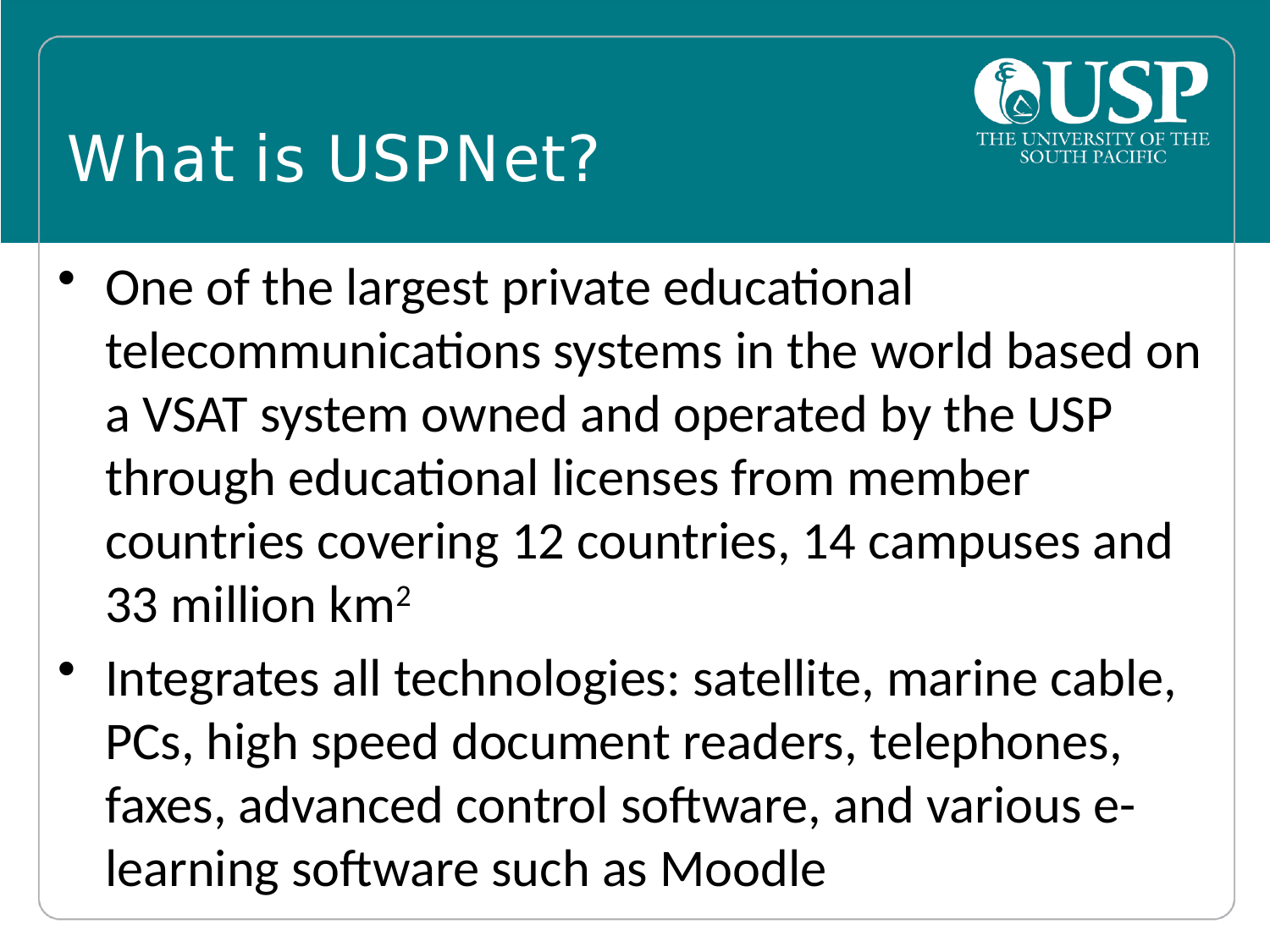

# What is USPNet?
One of the largest private educational telecommunications systems in the world based on a VSAT system owned and operated by the USP through educational licenses from member countries covering 12 countries, 14 campuses and 33 million km2
Integrates all technologies: satellite, marine cable, PCs, high speed document readers, telephones, faxes, advanced control software, and various e-learning software such as Moodle